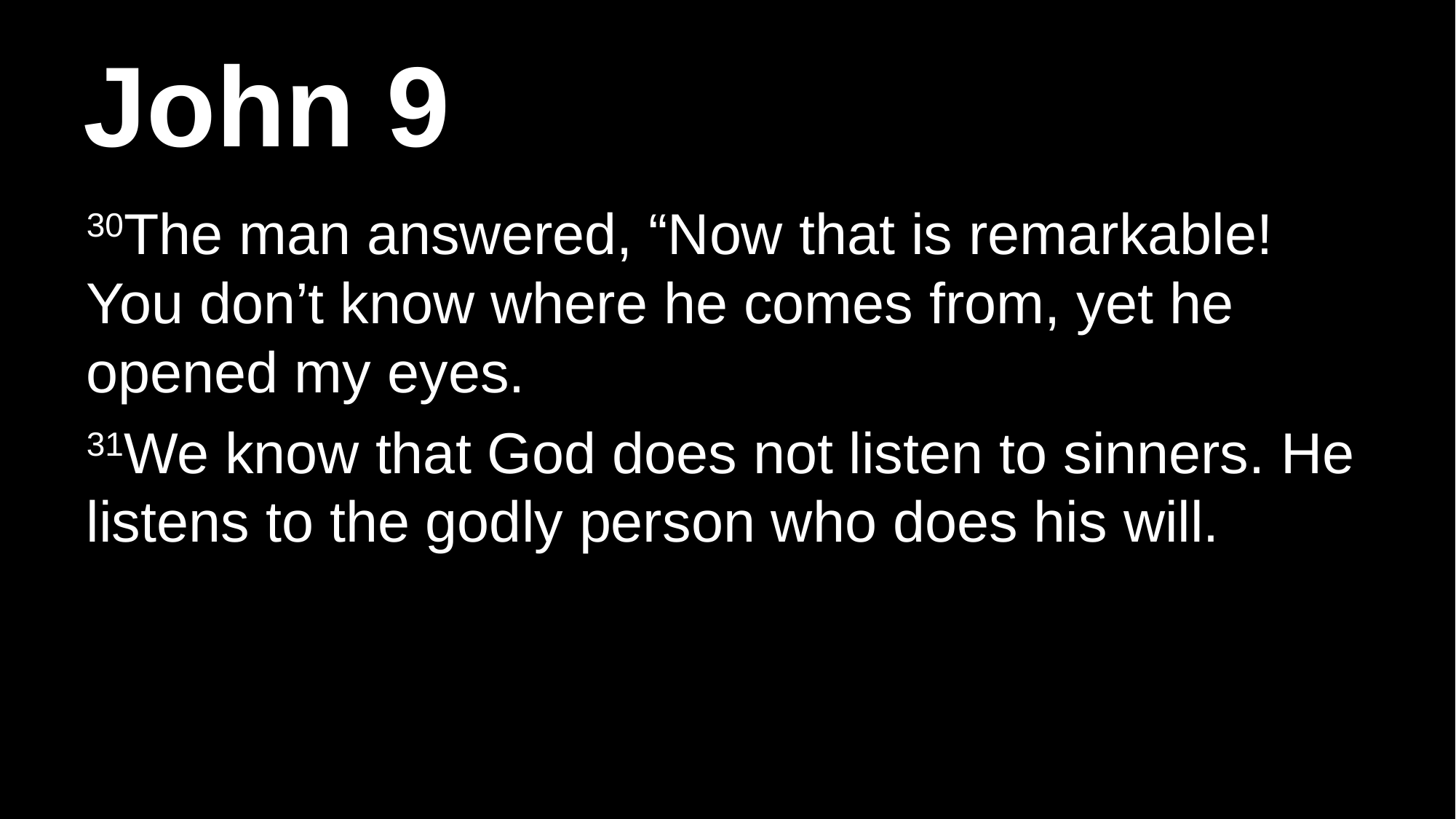

# John 9
30The man answered, “Now that is remarkable! You don’t know where he comes from, yet he opened my eyes.
31We know that God does not listen to sinners. He listens to the godly person who does his will.